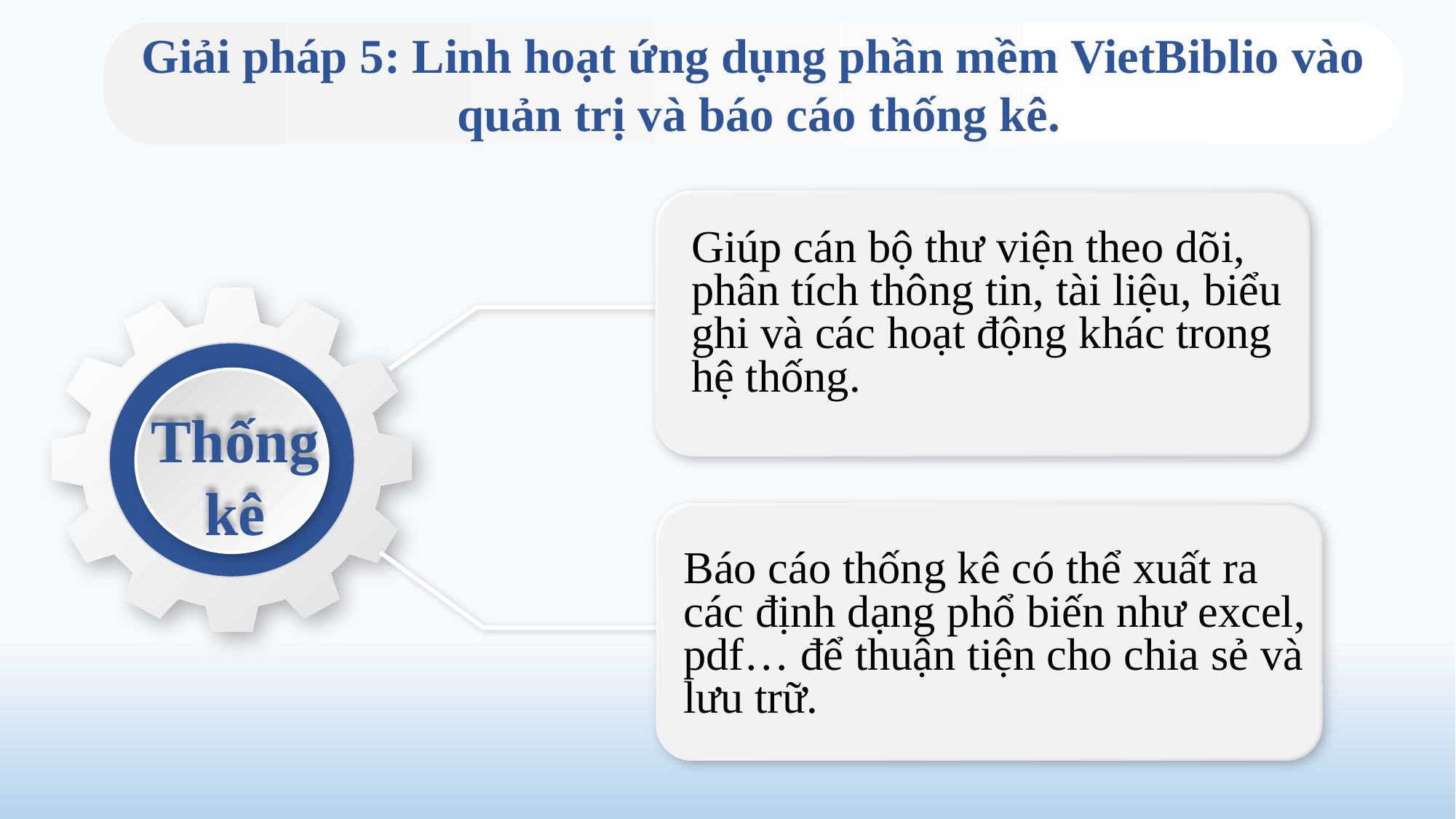

Giải pháp 5: Linh hoạt ứng dụng phần mềm VietBiblio vào
 quản trị và báo cáo thống kê.

Giúp cán bộ thư viện theo dõi, phân tích thông tin, tài liệu, biểu ghi và các hoạt động khác trong hệ thống.

Thống kê

Báo cáo thống kê có thể xuất ra các định dạng phổ biến như excel, pdf… để thuận tiện cho chia sẻ và lưu trữ.